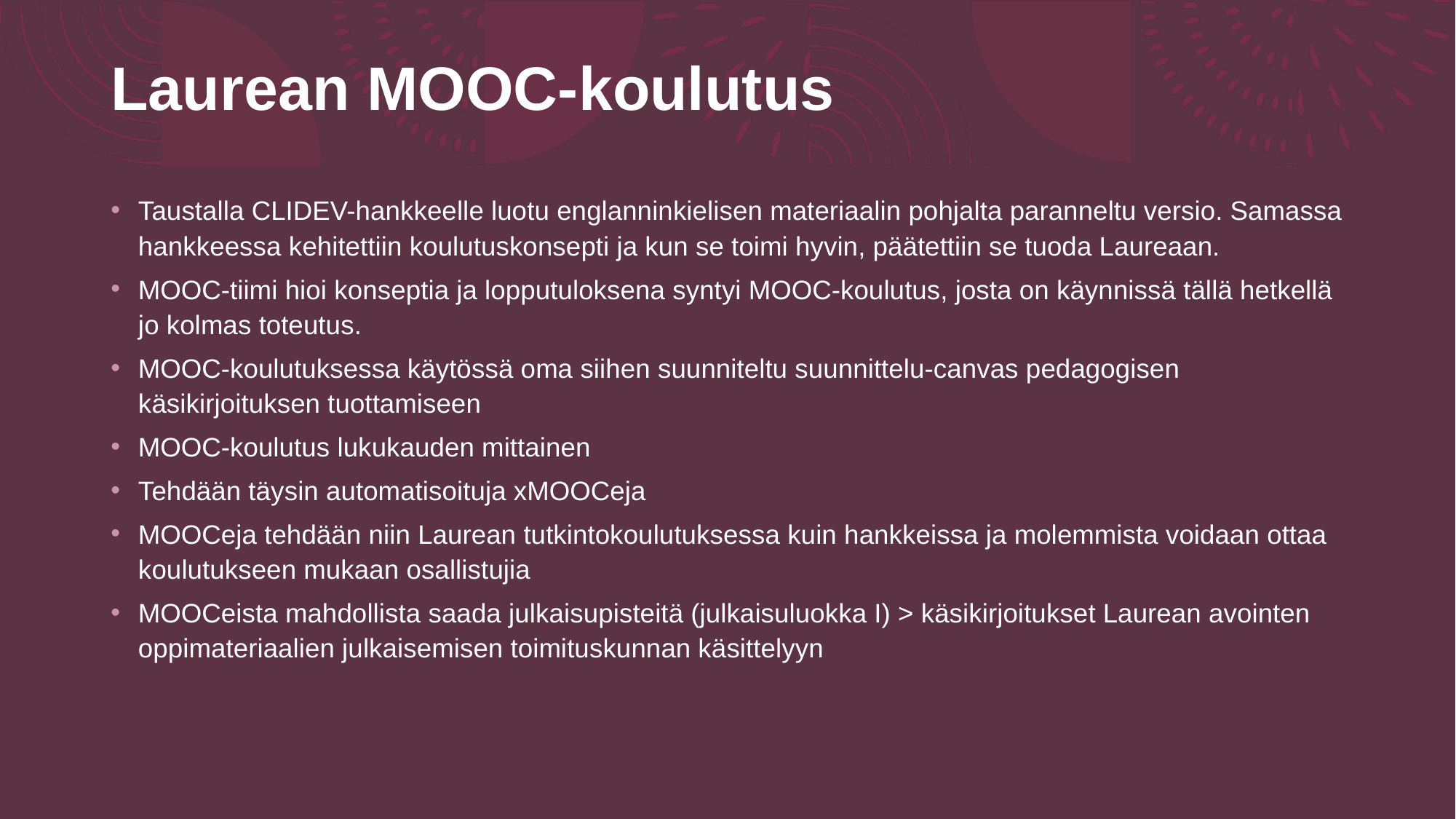

# Laurean MOOC-koulutus
Taustalla CLIDEV-hankkeelle luotu englanninkielisen materiaalin pohjalta paranneltu versio. Samassa hankkeessa kehitettiin koulutuskonsepti ja kun se toimi hyvin, päätettiin se tuoda Laureaan.
MOOC-tiimi hioi konseptia ja lopputuloksena syntyi MOOC-koulutus, josta on käynnissä tällä hetkellä jo kolmas toteutus.
MOOC-koulutuksessa käytössä oma siihen suunniteltu suunnittelu-canvas pedagogisen käsikirjoituksen tuottamiseen
MOOC-koulutus lukukauden mittainen
Tehdään täysin automatisoituja xMOOCeja
MOOCeja tehdään niin Laurean tutkintokoulutuksessa kuin hankkeissa ja molemmista voidaan ottaa koulutukseen mukaan osallistujia
MOOCeista mahdollista saada julkaisupisteitä (julkaisuluokka I) > käsikirjoitukset Laurean avointen oppimateriaalien julkaisemisen toimituskunnan käsittelyyn